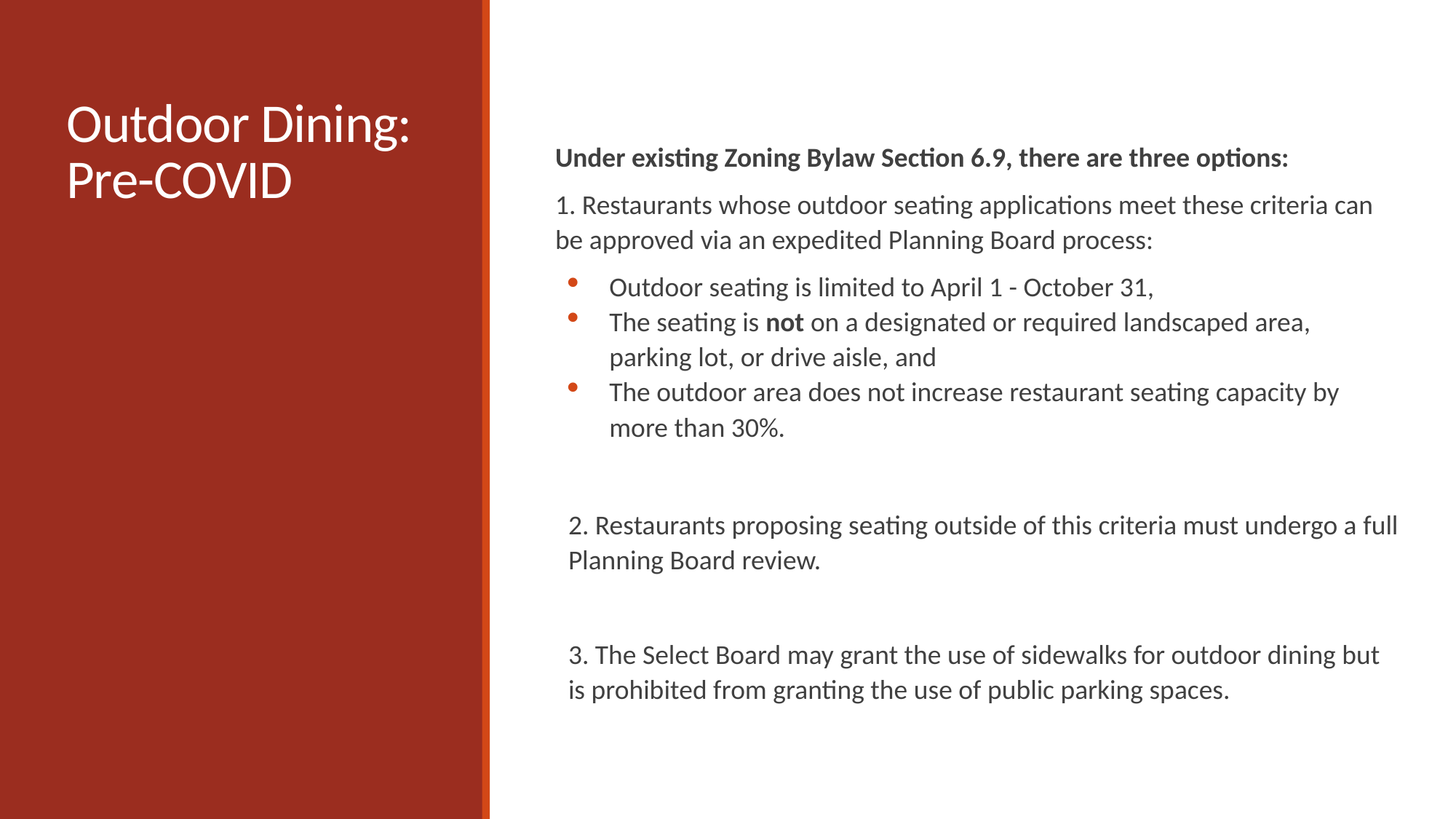

# Outdoor Dining: Pre-COVID

Under existing Zoning Bylaw Section 6.9, there are three options:
1. Restaurants whose outdoor seating applications meet these criteria can be approved via an expedited Planning Board process:
Outdoor seating is limited to April 1 - October 31,
The seating is not on a designated or required landscaped area, parking lot, or drive aisle, and
The outdoor area does not increase restaurant seating capacity by more than 30%.

2. Restaurants proposing seating outside of this criteria must undergo a full Planning Board review.

3. The Select Board may grant the use of sidewalks for outdoor dining but is prohibited from granting the use of public parking spaces.